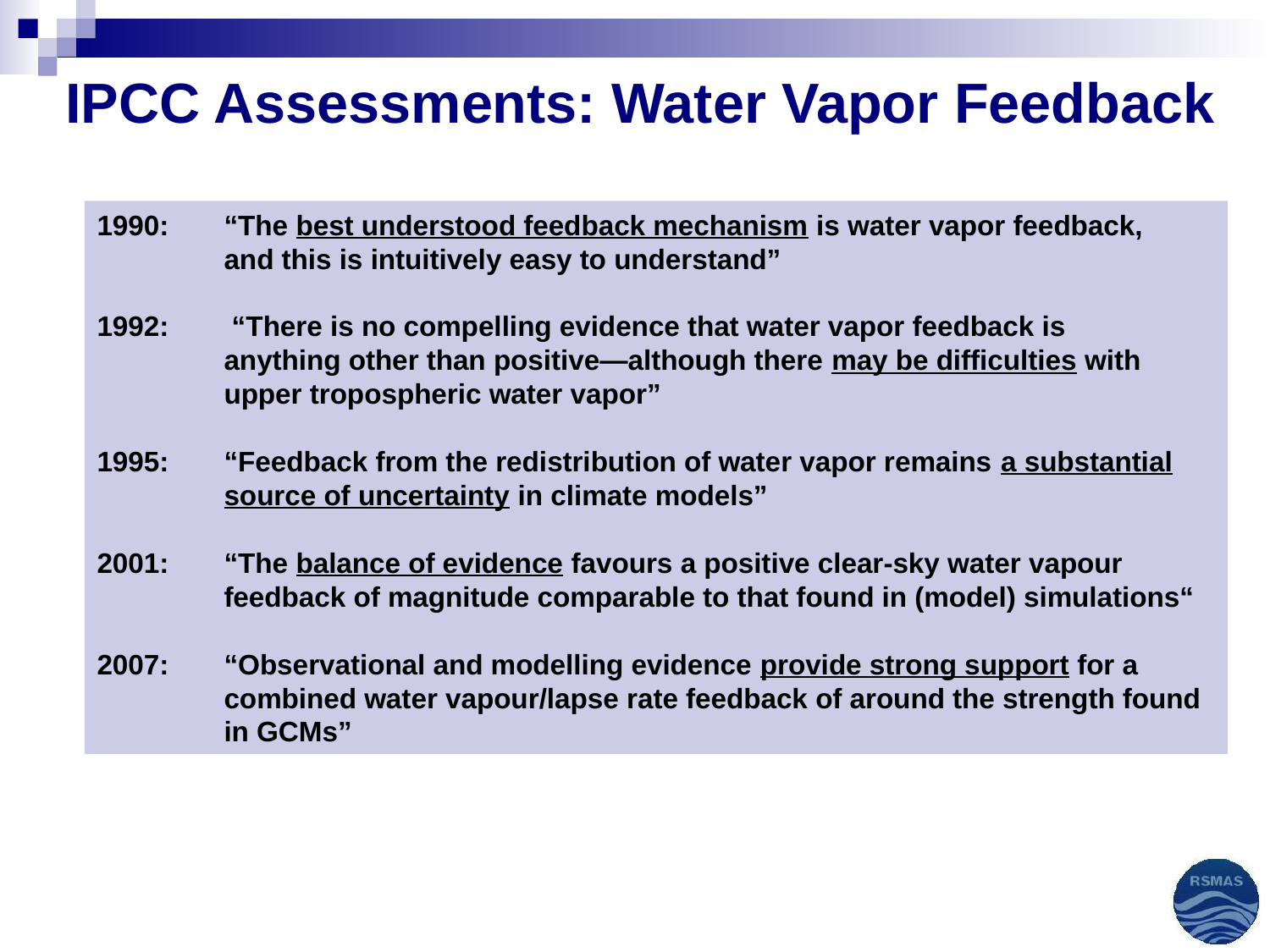

IPCC Assessments: Water Vapor Feedback
1990: 	“The best understood feedback mechanism is water vapor feedback,
	and this is intuitively easy to understand”

1992:	 “There is no compelling evidence that water vapor feedback is
	anything other than positive—although there may be difficulties with 	upper tropospheric water vapor”

1995: 	“Feedback from the redistribution of water vapor remains a substantial
	source of uncertainty in climate models”

2001: 	“The balance of evidence favours a positive clear-sky water vapour 	feedback of magnitude comparable to that found in (model) simulations“

2007: 	“Observational and modelling evidence provide strong support for a 	combined water vapour/lapse rate feedback of around the strength found 	in GCMs”